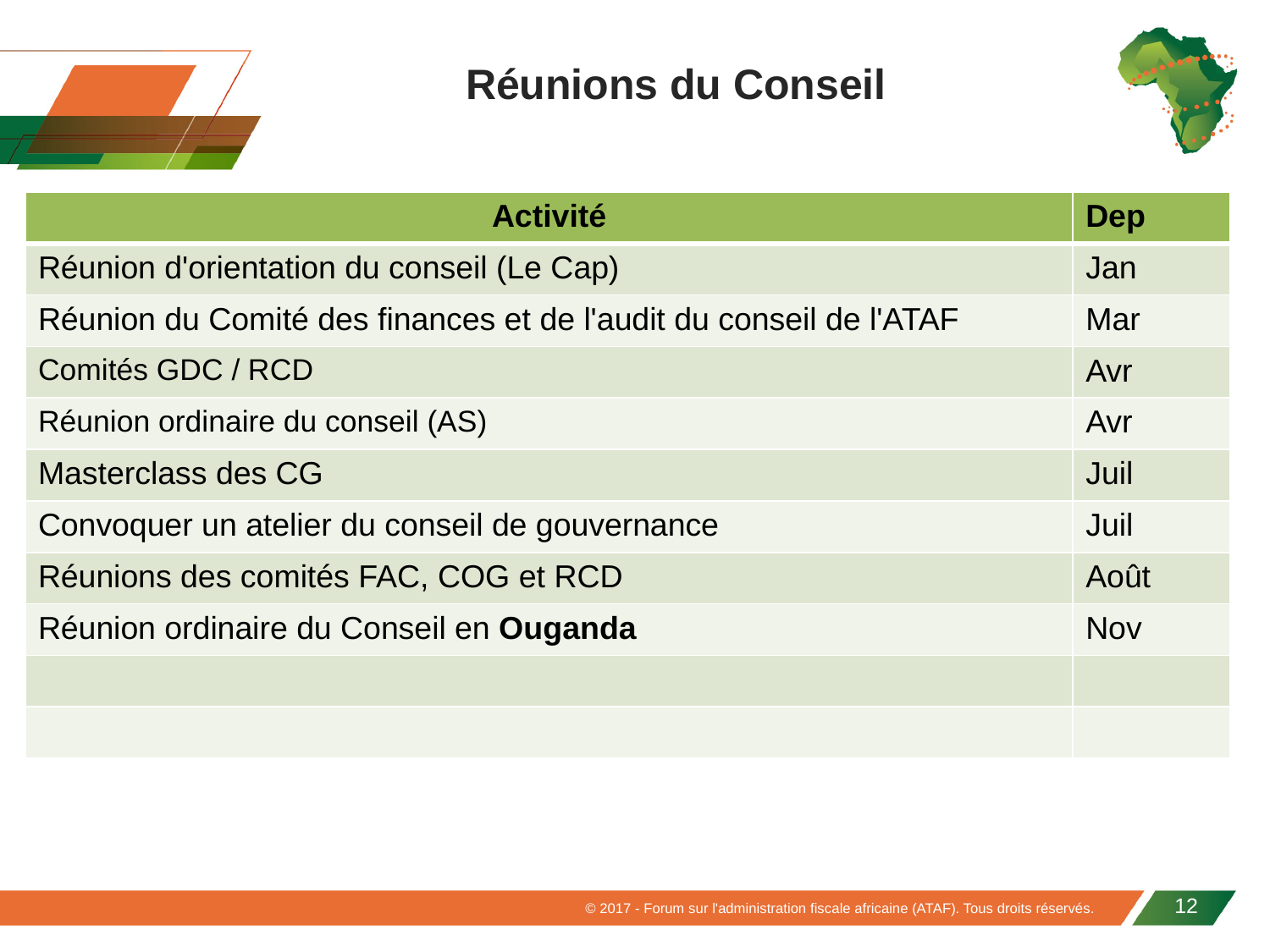

Réunions du Conseil
| Activité | Dep |
| --- | --- |
| Réunion d'orientation du conseil (Le Cap) | Jan |
| Réunion du Comité des finances et de l'audit du conseil de l'ATAF | Mar |
| Comités GDC / RCD | Avr |
| Réunion ordinaire du conseil (AS) | Avr |
| Masterclass des CG | Juil |
| Convoquer un atelier du conseil de gouvernance | Juil |
| Réunions des comités FAC, COG et RCD | Août |
| Réunion ordinaire du Conseil en Ouganda | Nov |
|  |  |
|  |  |
© 2017 - Forum sur l'administration fiscale africaine (ATAF). Tous droits réservés.
12